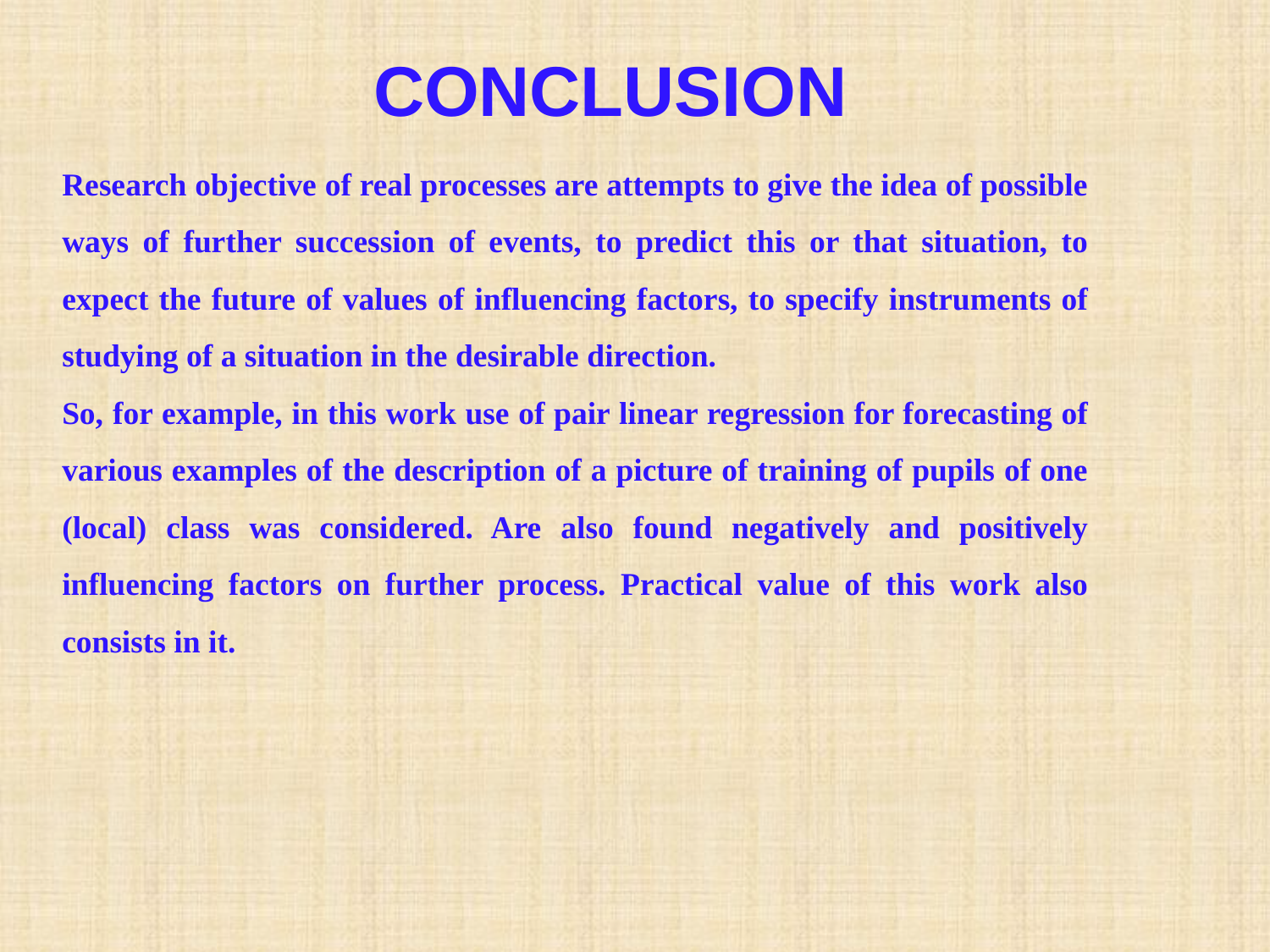

Conclusion
Research objective of real processes are attempts to give the idea of possible ways of further succession of events, to predict this or that situation, to expect the future of values of influencing factors, to specify instruments of studying of a situation in the desirable direction.
So, for example, in this work use of pair linear regression for forecasting of various examples of the description of a picture of training of pupils of one (local) class was considered. Are also found negatively and positively influencing factors on further process. Practical value of this work also consists in it.